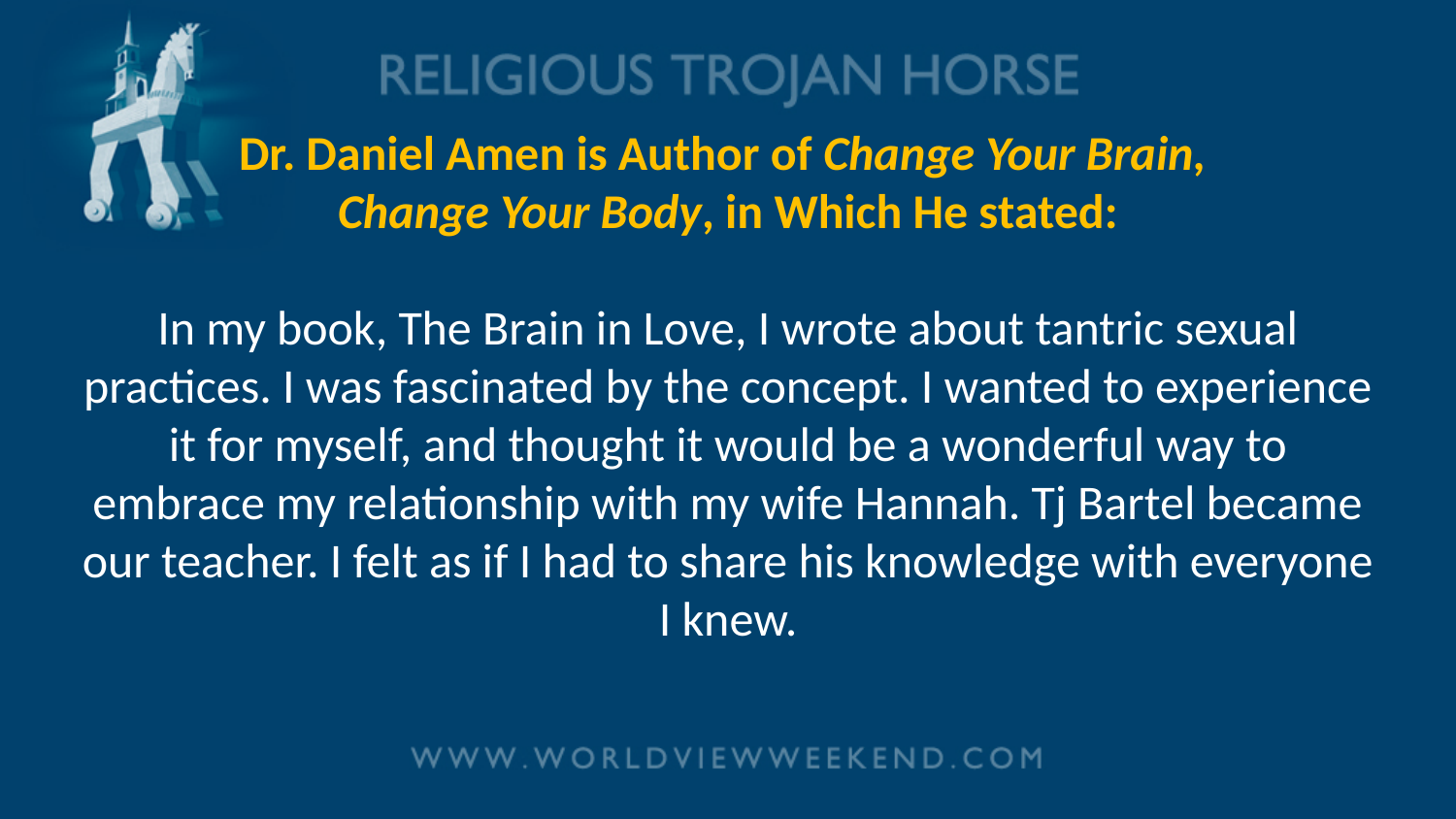

# Dr. Daniel Amen is Author of Change Your Brain, Change Your Body, in Which He stated: In my book, The Brain in Love, I wrote about tantric sexual practices. I was fascinated by the concept. I wanted to experience it for myself, and thought it would be a wonderful way to embrace my relationship with my wife Hannah. Tj Bartel became our teacher. I felt as if I had to share his knowledge with everyone I knew.